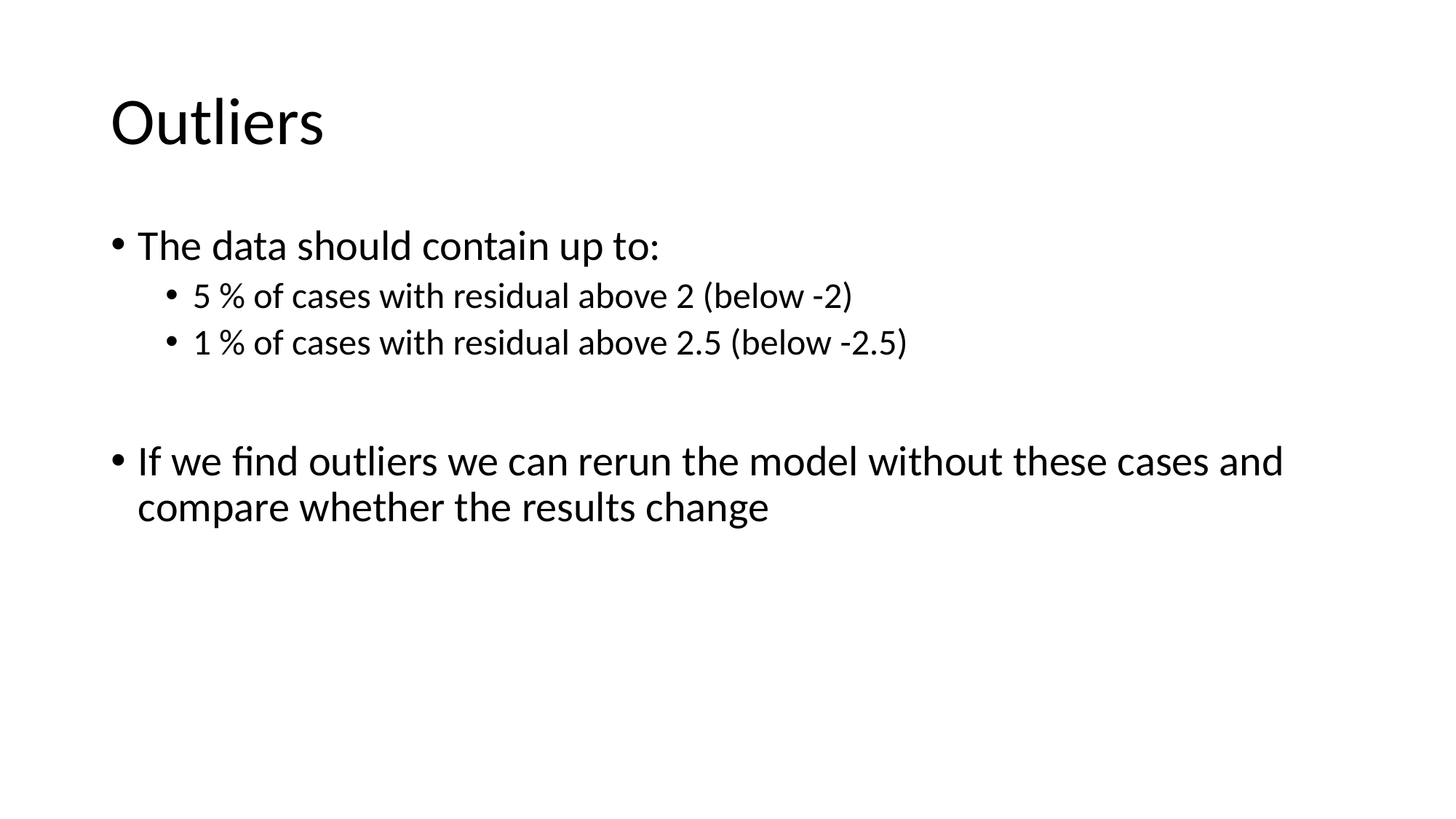

# Outliers
The data should contain up to:
5 % of cases with residual above 2 (below -2)
1 % of cases with residual above 2.5 (below -2.5)

If we find outliers we can rerun the model without these cases and compare whether the results change